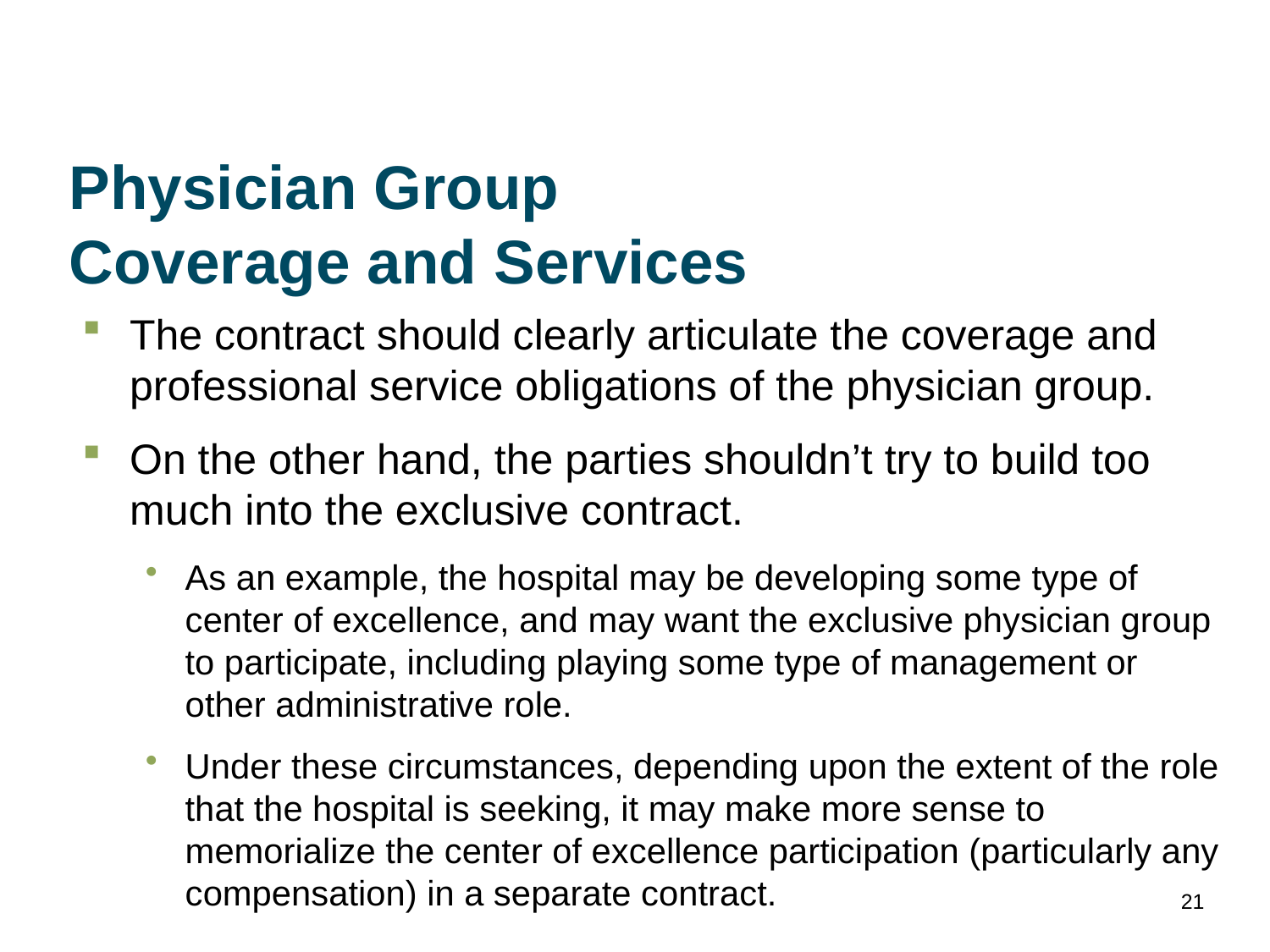

# Physician Group Coverage and Services
The contract should clearly articulate the coverage and professional service obligations of the physician group.
On the other hand, the parties shouldn’t try to build too much into the exclusive contract.
As an example, the hospital may be developing some type of center of excellence, and may want the exclusive physician group to participate, including playing some type of management or other administrative role.
Under these circumstances, depending upon the extent of the role that the hospital is seeking, it may make more sense to memorialize the center of excellence participation (particularly any compensation) in a separate contract.
21